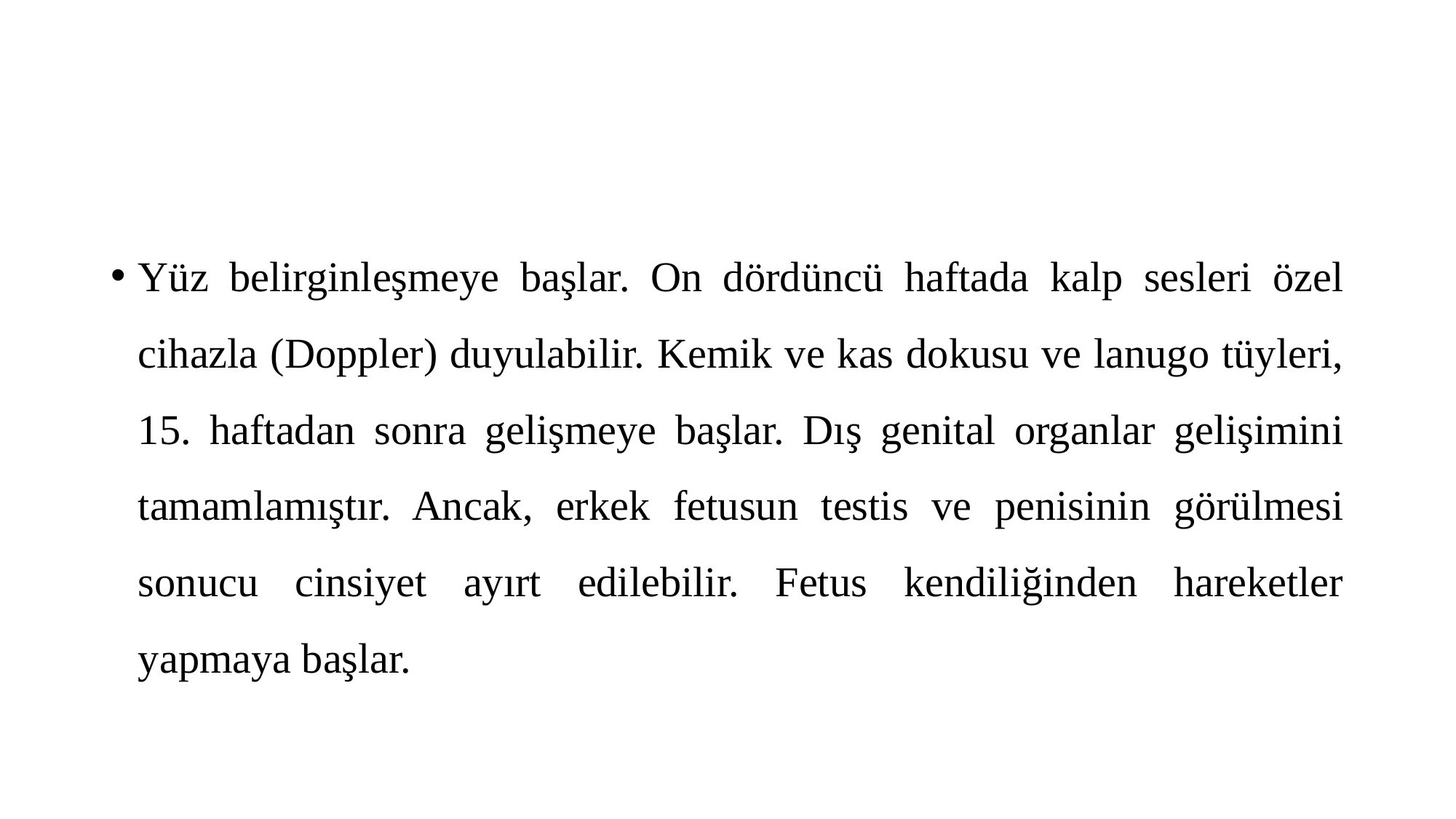

#
Yüz belirginleşmeye başlar. On dördüncü haftada kalp sesleri özel cihazla (Doppler) duyulabilir. Kemik ve kas dokusu ve lanugo tüyleri, 15. haftadan sonra gelişmeye başlar. Dış genital organlar gelişimini tamamlamıştır. Ancak, erkek fetusun testis ve penisinin görülmesi sonucu cinsiyet ayırt edilebilir. Fetus kendiliğinden hareketler yapmaya başlar.